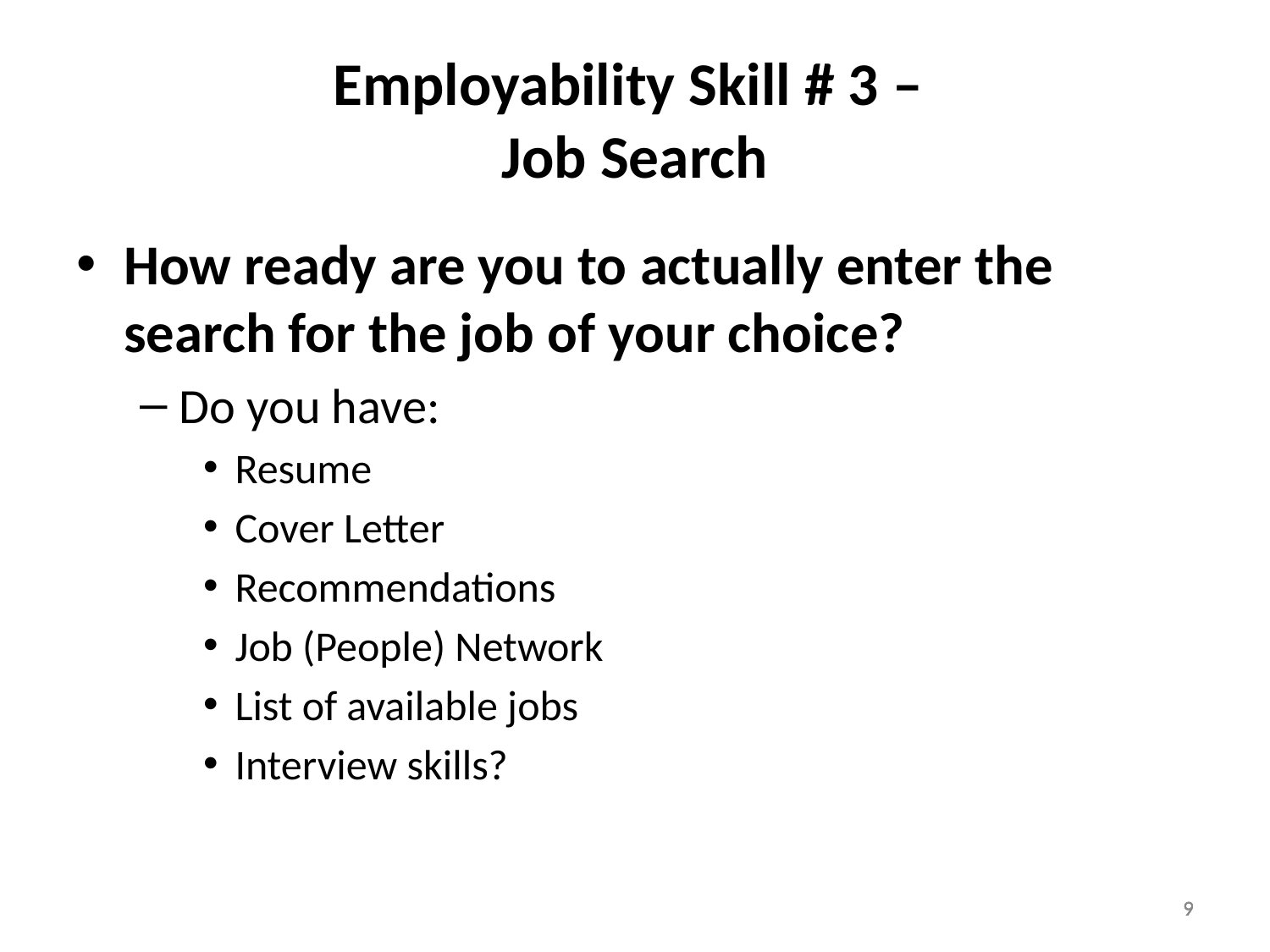

# Employability Skill # 3 – Job Search
How ready are you to actually enter the search for the job of your choice?
Do you have:
Resume
Cover Letter
Recommendations
Job (People) Network
List of available jobs
Interview skills?

9
9
9
9